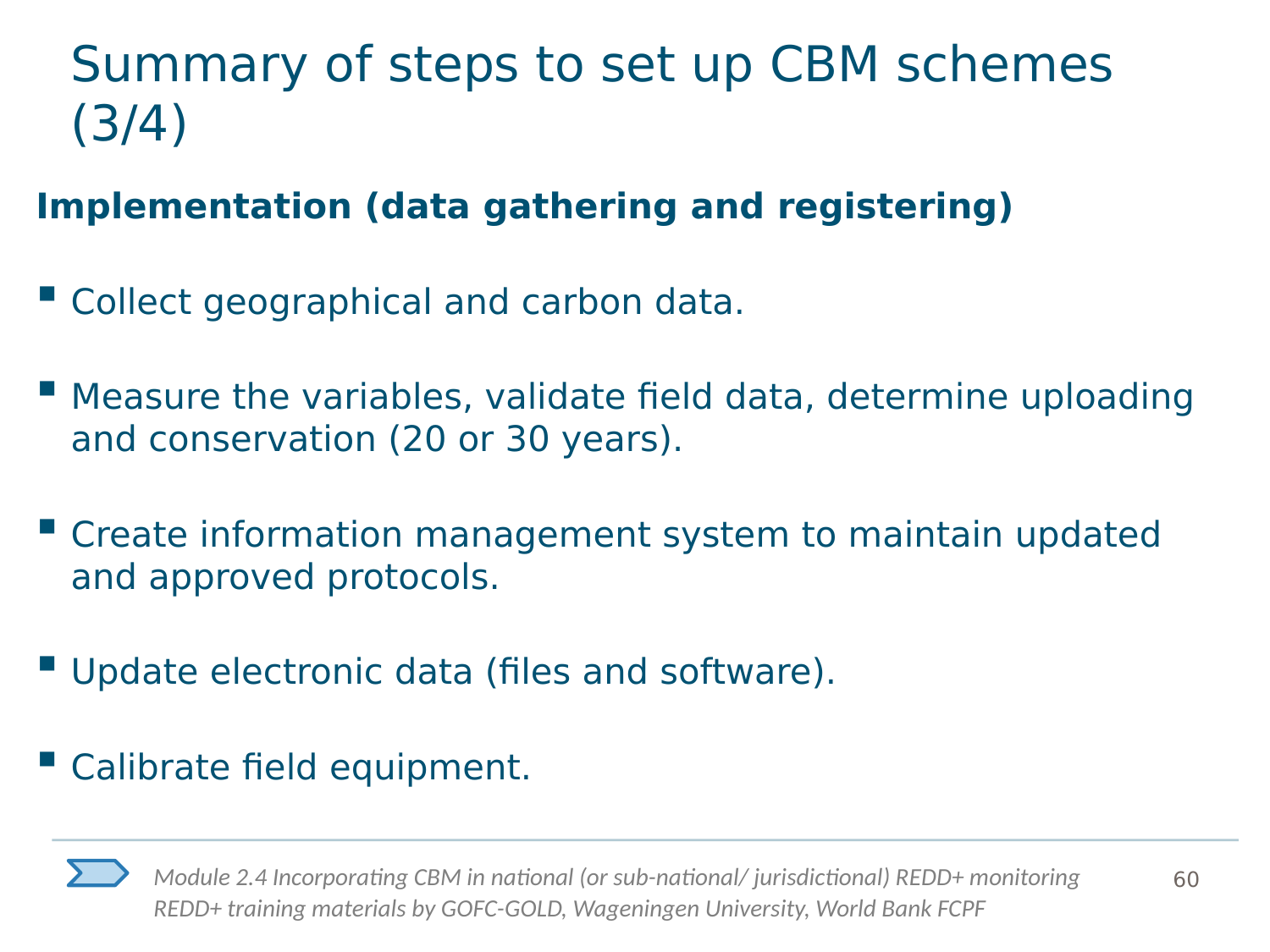

# Summary of steps to set up CBM schemes (3/4)
Implementation (data gathering and registering)
Collect geographical and carbon data.
Measure the variables, validate field data, determine uploading and conservation (20 or 30 years).
Create information management system to maintain updated and approved protocols.
Update electronic data (files and software).
Calibrate field equipment.